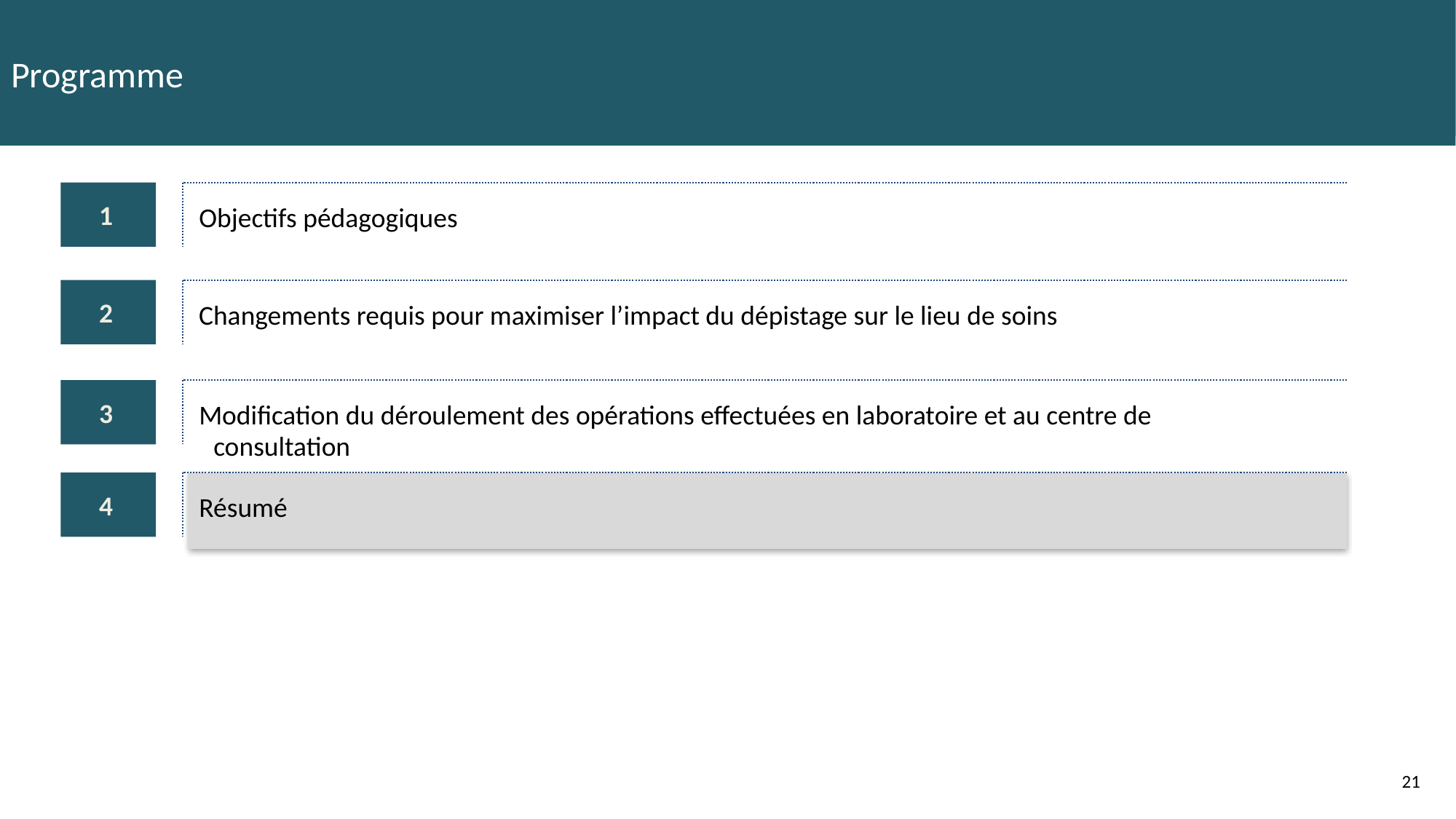

# Programme
1

Objectifs pédagogiques
2

Changements requis pour maximiser l’impact du dépistage sur le lieu de soins
3

Modification du déroulement des opérations effectuées en laboratoire et au centre de consultation
4

Résumé

21